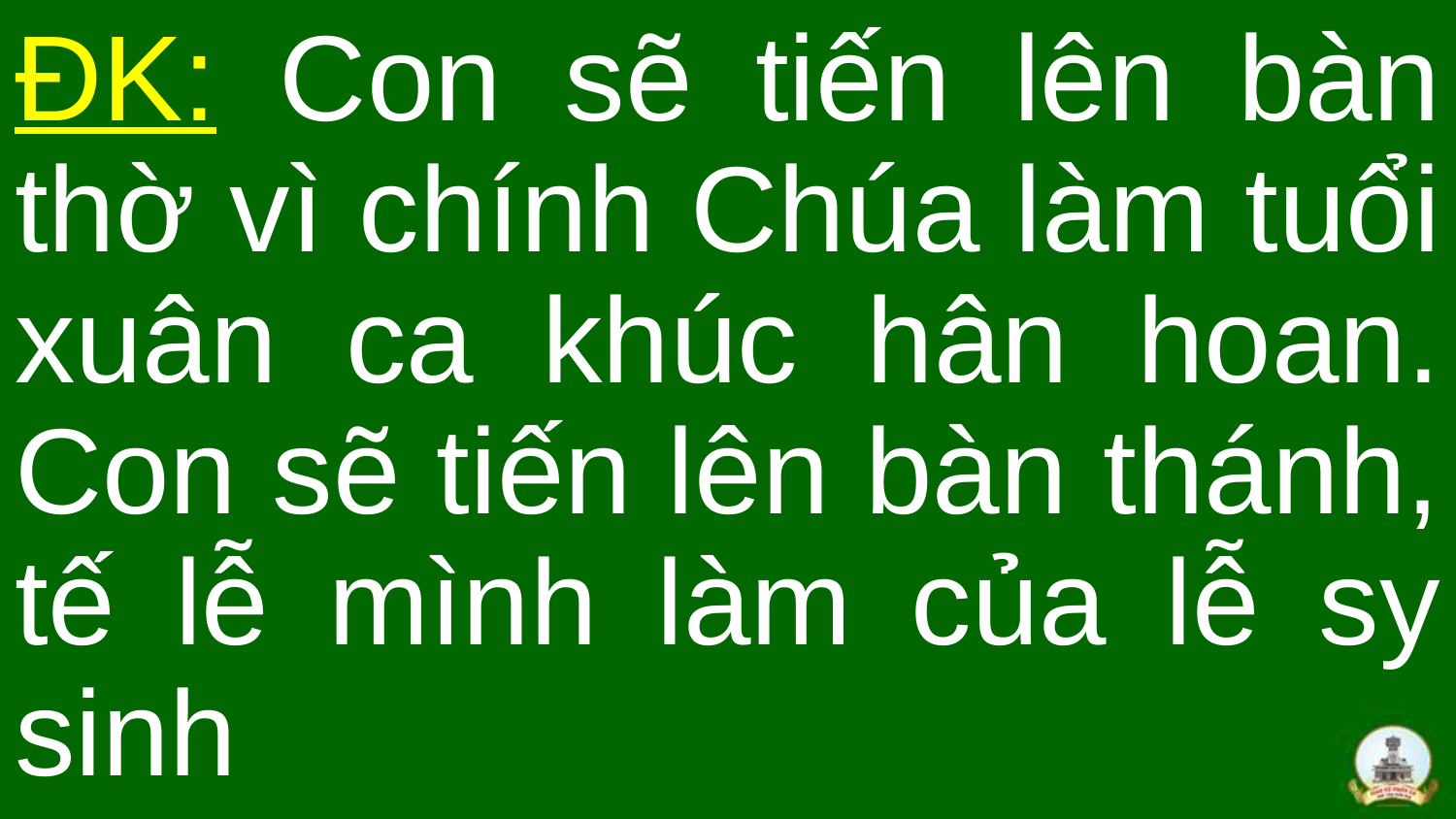

ĐK: Con sẽ tiến lên bàn thờ vì chính Chúa làm tuổi xuân ca khúc hân hoan. Con sẽ tiến lên bàn thánh, tế lễ mình làm của lễ sy sinh